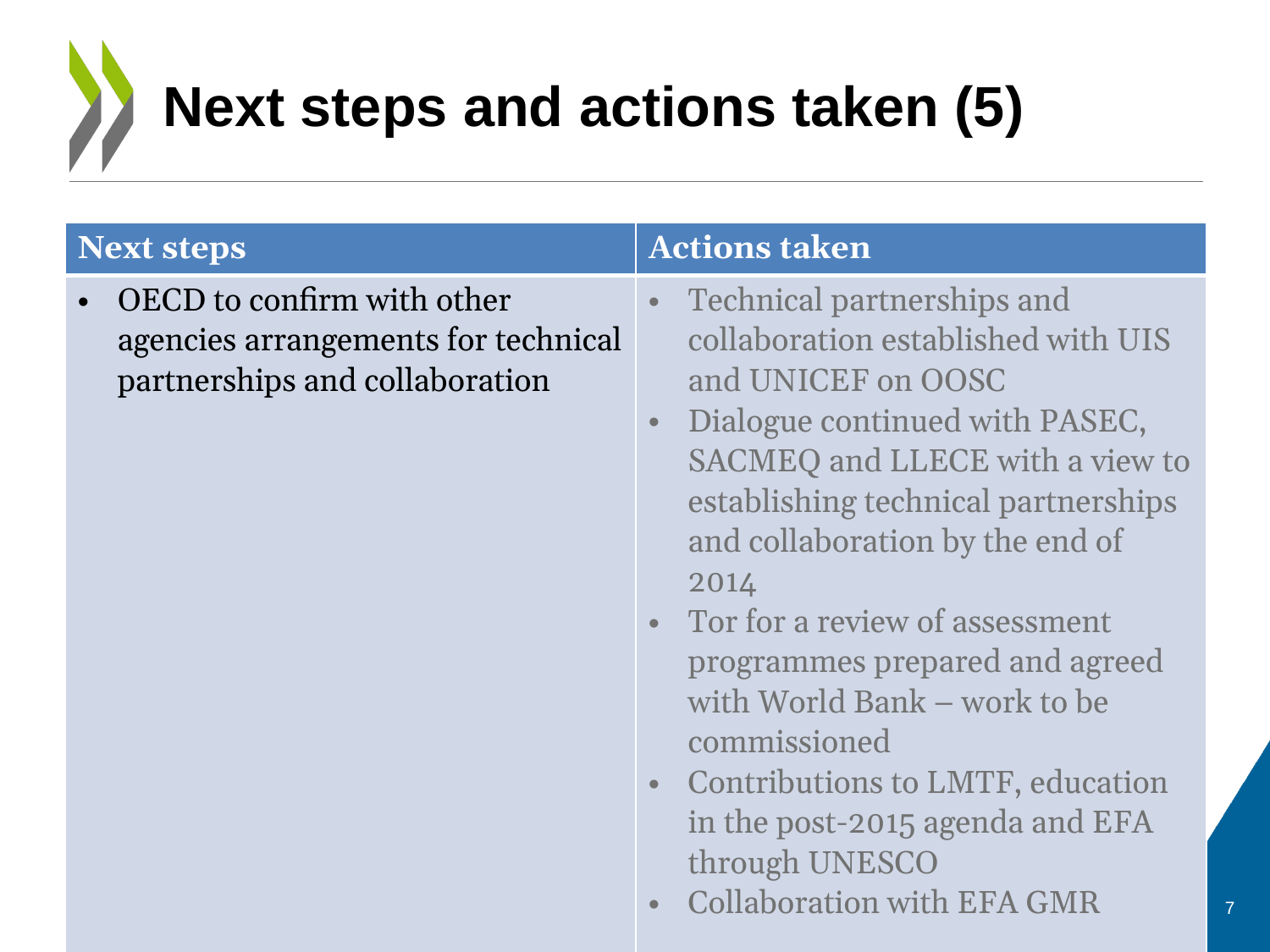

# Next steps and actions taken (5)
| Next steps | Actions taken |
| --- | --- |
| OECD to confirm with other agencies arrangements for technical partnerships and collaboration | Technical partnerships and collaboration established with UIS and UNICEF on OOSC Dialogue continued with PASEC, SACMEQ and LLECE with a view to establishing technical partnerships and collaboration by the end of 2014 Tor for a review of assessment programmes prepared and agreed with World Bank – work to be commissioned Contributions to LMTF, education in the post-2015 agenda and EFA through UNESCO Collaboration with EFA GMR |
7